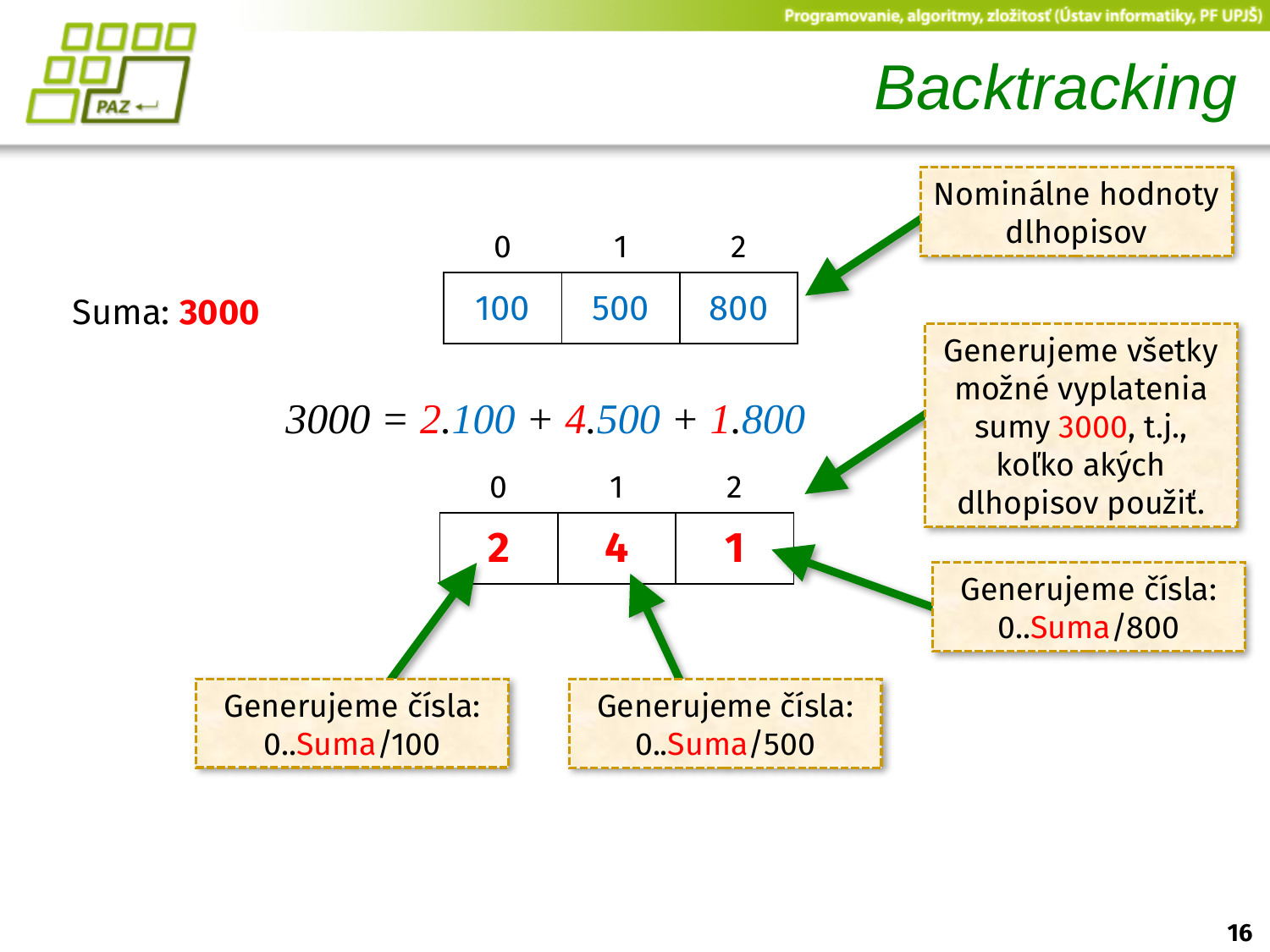

# Backtracking
Nominálne hodnoty dlhopisov
| 0 | 1 | 2 |
| --- | --- | --- |
| 100 | 500 | 800 |

Suma: 3000
Generujeme všetky možné vyplatenia sumy 3000, t.j., koľko akých dlhopisov použiť.
3000 = 2.100 + 4.500 + 1.800

| 0 | 1 | 2 |
| --- | --- | --- |
| 2 | 4 | 1 |

Generujeme čísla: 0..Suma/800

Generujeme čísla: 0..Suma/100
Generujeme čísla: 0..Suma/500